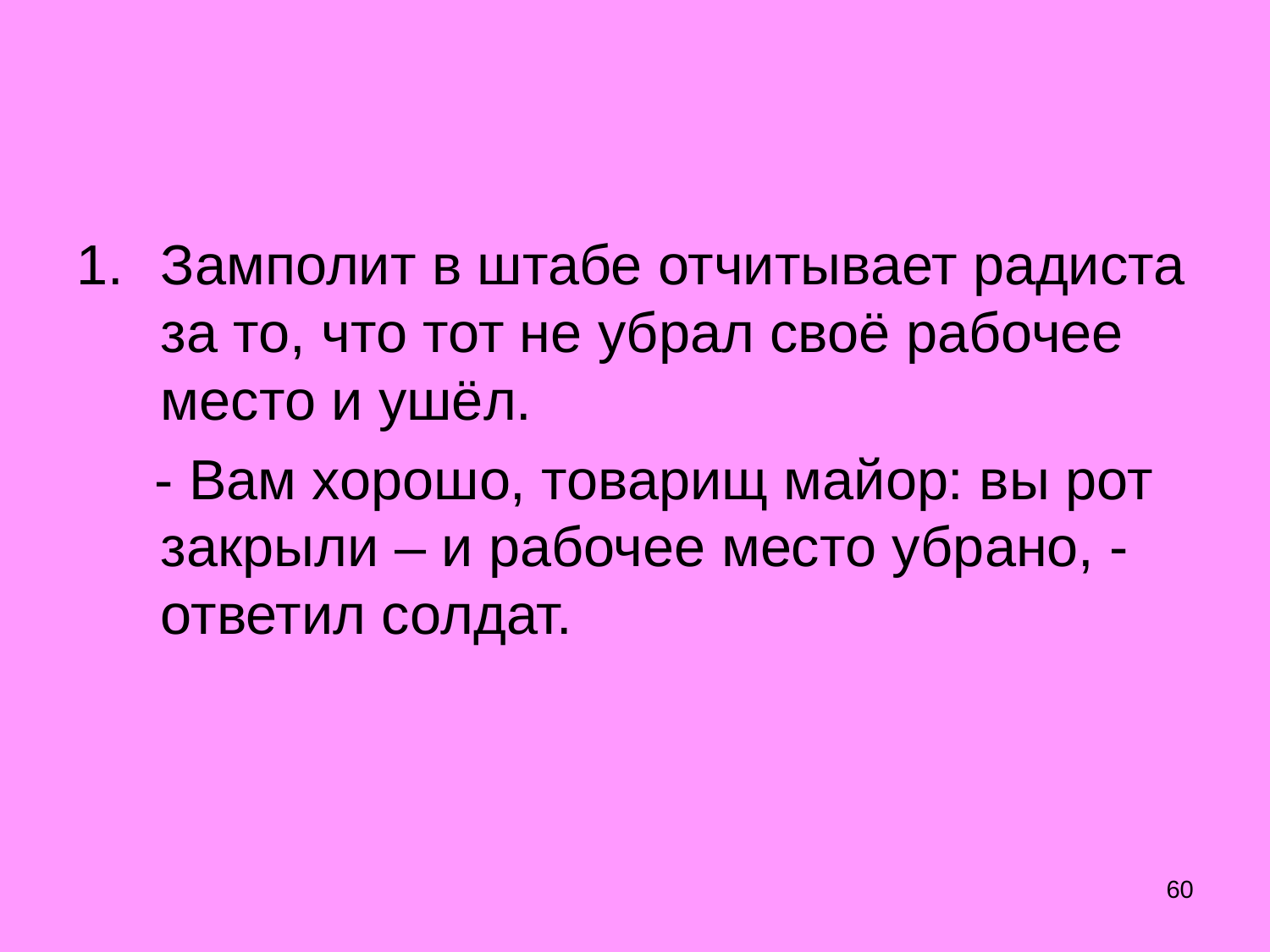

#
Замполит в штабе отчитывает радиста за то, что тот не убрал своё рабочее место и ушёл.
     - Вам хорошо, товарищ майор: вы рот закрыли – и рабочее место убрано, - ответил солдат.
60